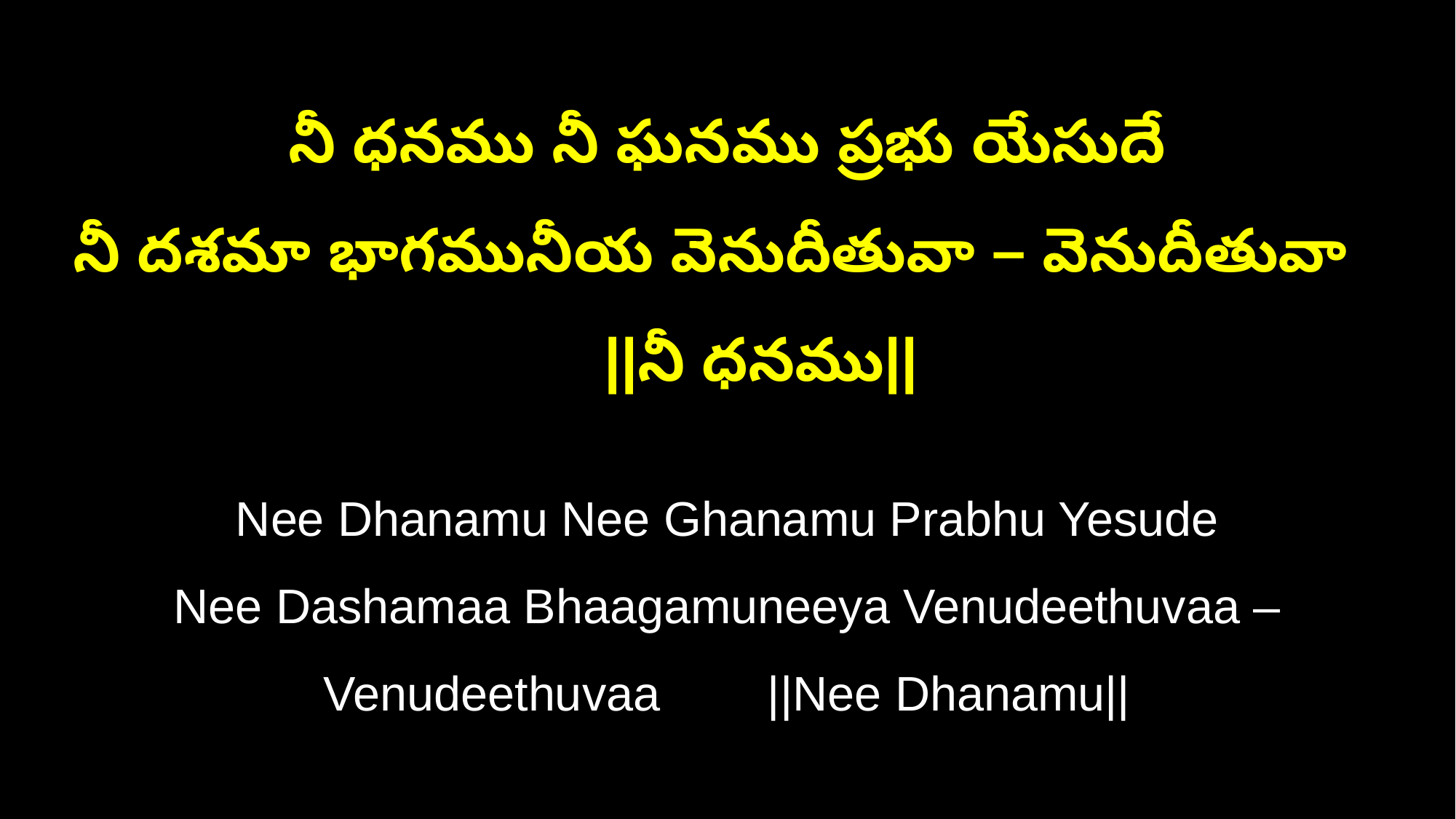

నీ ధనము నీ ఘనము ప్రభు యేసుదే
నీ దశమా భాగమునీయ వెనుదీతువా – వెనుదీతువా       ||నీ ధనము||
Nee Dhanamu Nee Ghanamu Prabhu Yesude
Nee Dashamaa Bhaagamuneeya Venudeethuvaa – Venudeethuvaa        ||Nee Dhanamu||